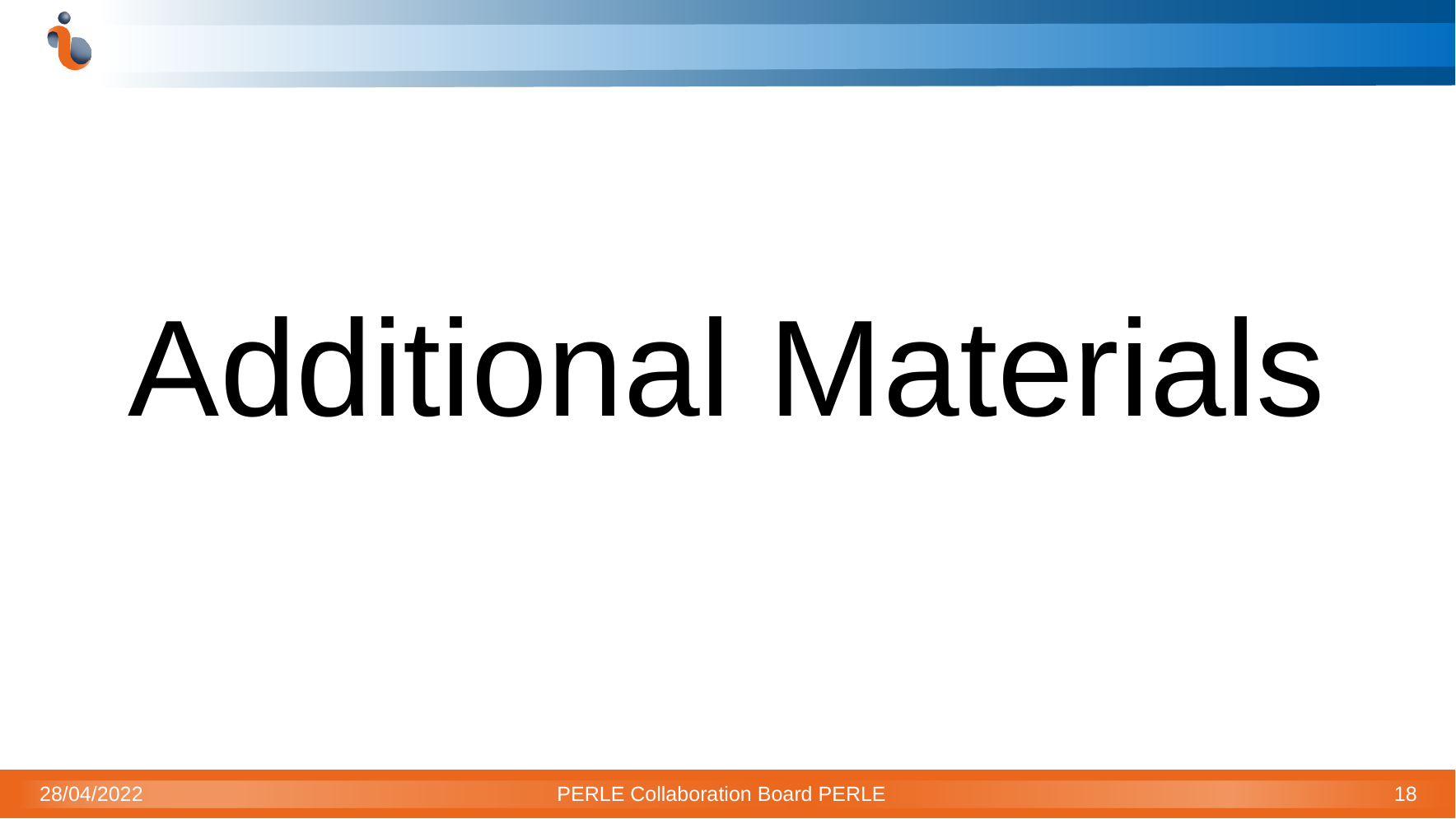

#
Additional Materials
28/04/2022
PERLE Collaboration Board PERLE
18